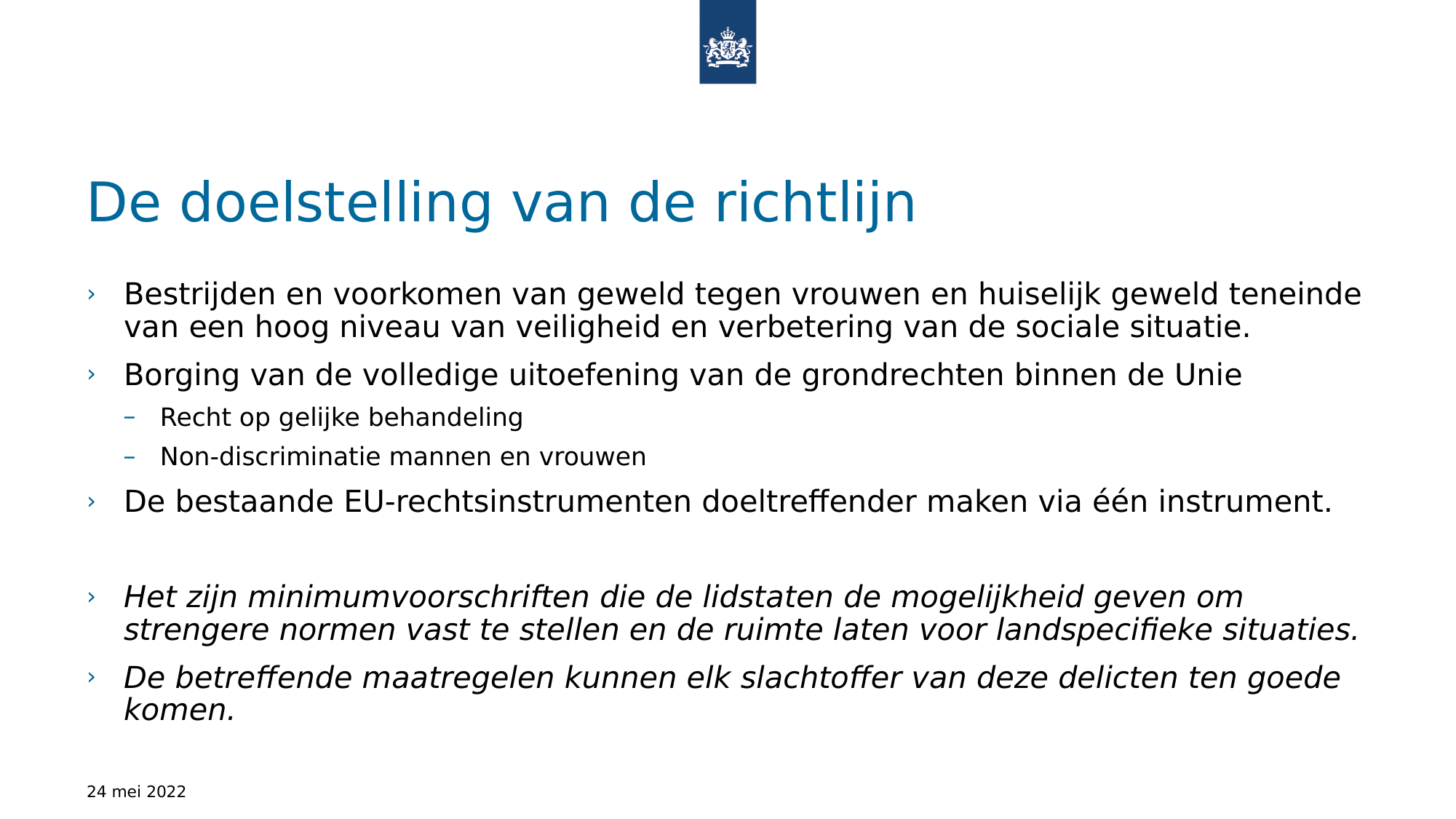

# De doelstelling van de richtlijn
Bestrijden en voorkomen van geweld tegen vrouwen en huiselijk geweld teneinde van een hoog niveau van veiligheid en verbetering van de sociale situatie.
Borging van de volledige uitoefening van de grondrechten binnen de Unie
Recht op gelijke behandeling
Non-discriminatie mannen en vrouwen
De bestaande EU-rechtsinstrumenten doeltreffender maken via één instrument.

Het zijn minimumvoorschriften die de lidstaten de mogelijkheid geven om strengere normen vast te stellen en de ruimte laten voor landspecifieke situaties.
De betreffende maatregelen kunnen elk slachtoffer van deze delicten ten goede komen.
24 mei 2022